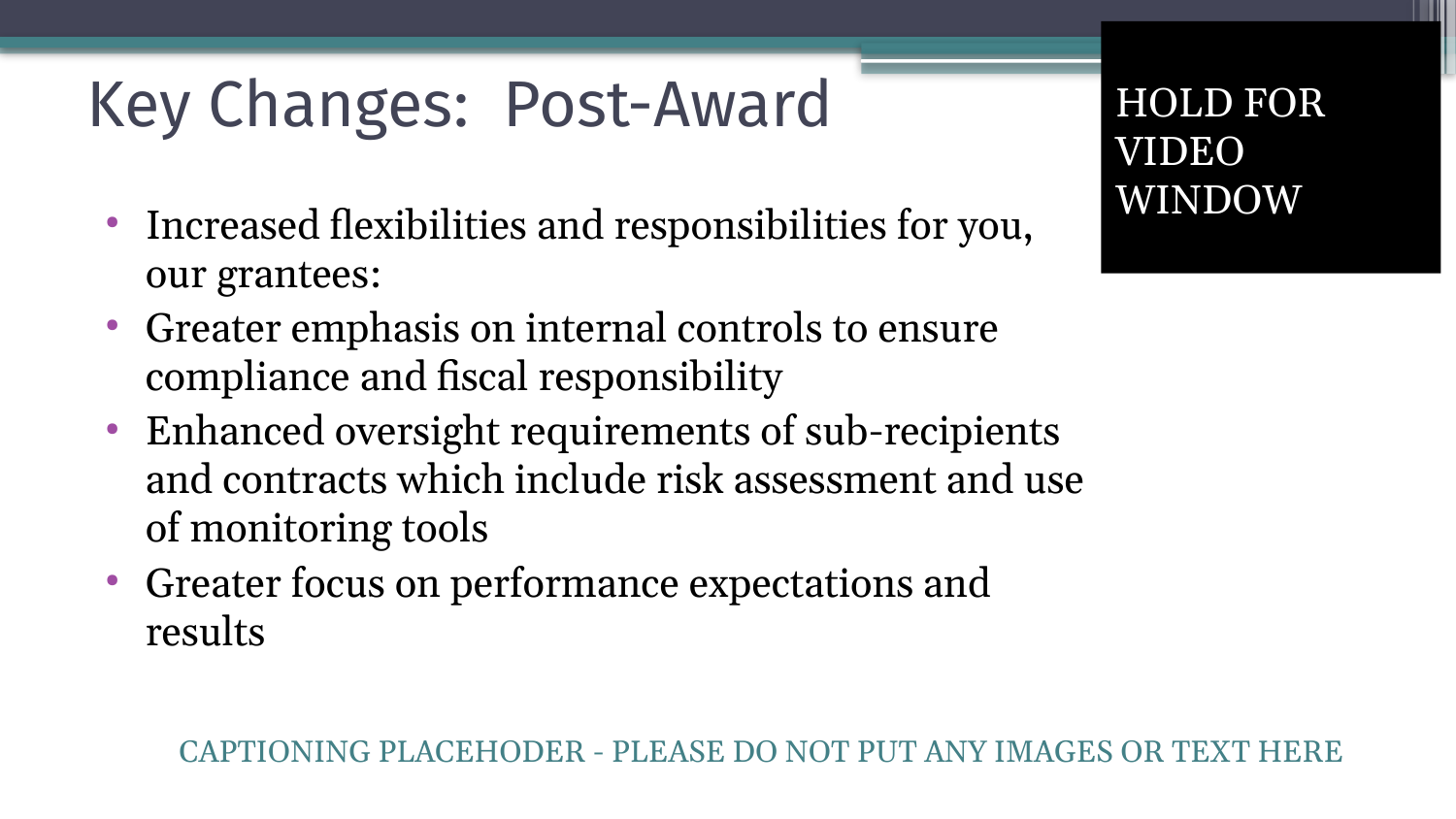

HOLD FOR
VIDEO
WINDOW

# Key Changes:  Post-Award
Increased flexibilities and responsibilities for you, our grantees:
Greater emphasis on internal controls to ensure compliance and fiscal responsibility
Enhanced oversight requirements of sub-recipients and contracts which include risk assessment and use of monitoring tools
Greater focus on performance expectations and results

CAPTIONING PLACEHODER - PLEASE DO NOT PUT ANY IMAGES OR TEXT HERE